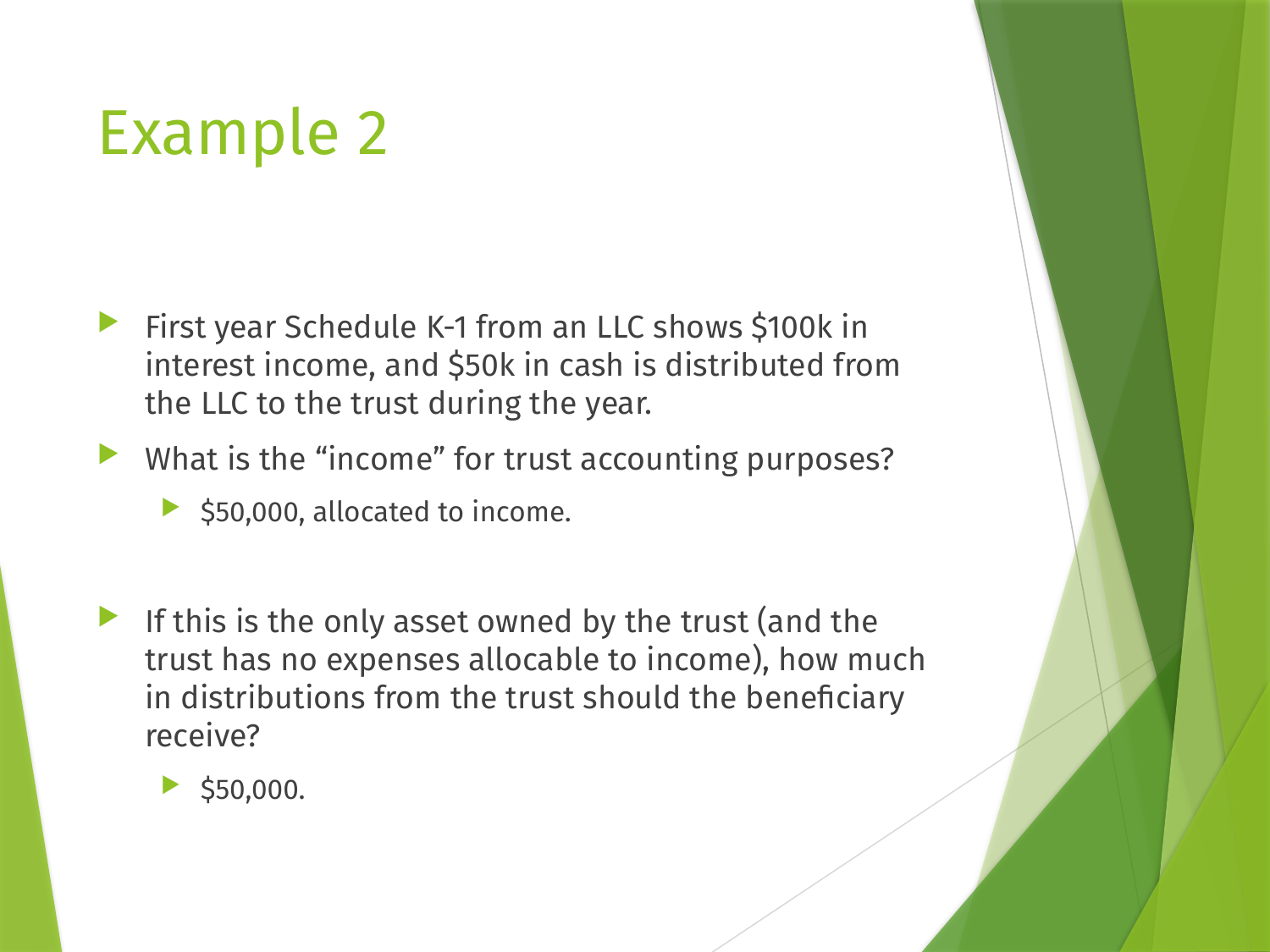

# Example 2
First year Schedule K-1 from an LLC shows $100k in interest income, and $50k in cash is distributed from the LLC to the trust during the year.
What is the “income” for trust accounting purposes?
$50,000, allocated to income.

If this is the only asset owned by the trust (and the trust has no expenses allocable to income), how much in distributions from the trust should the beneficiary receive?
$50,000.